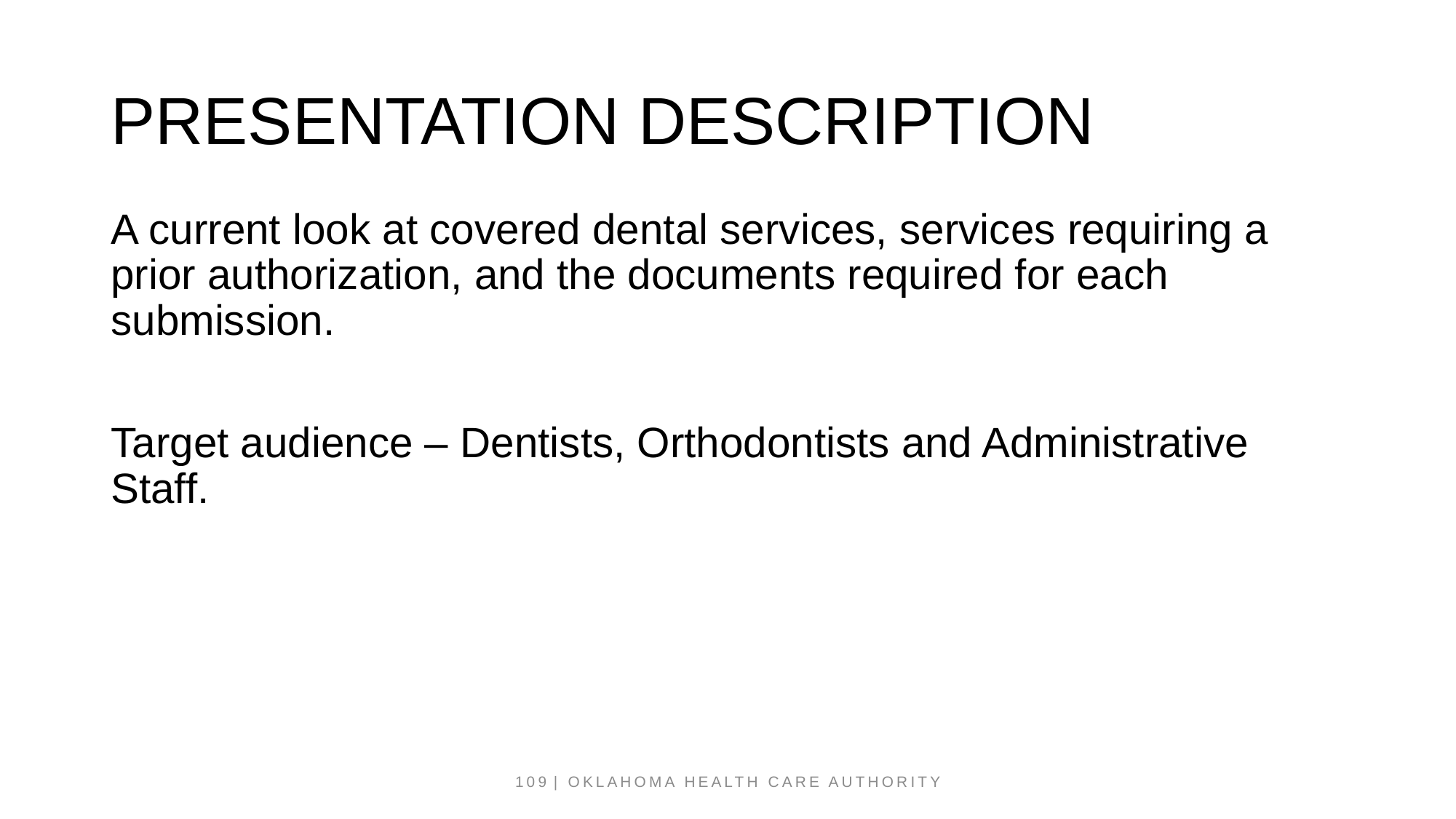

# Presentation Description
A current look at covered dental services, services requiring a prior authorization, and the documents required for each submission.

Target audience – Dentists, Orthodontists and Administrative Staff.